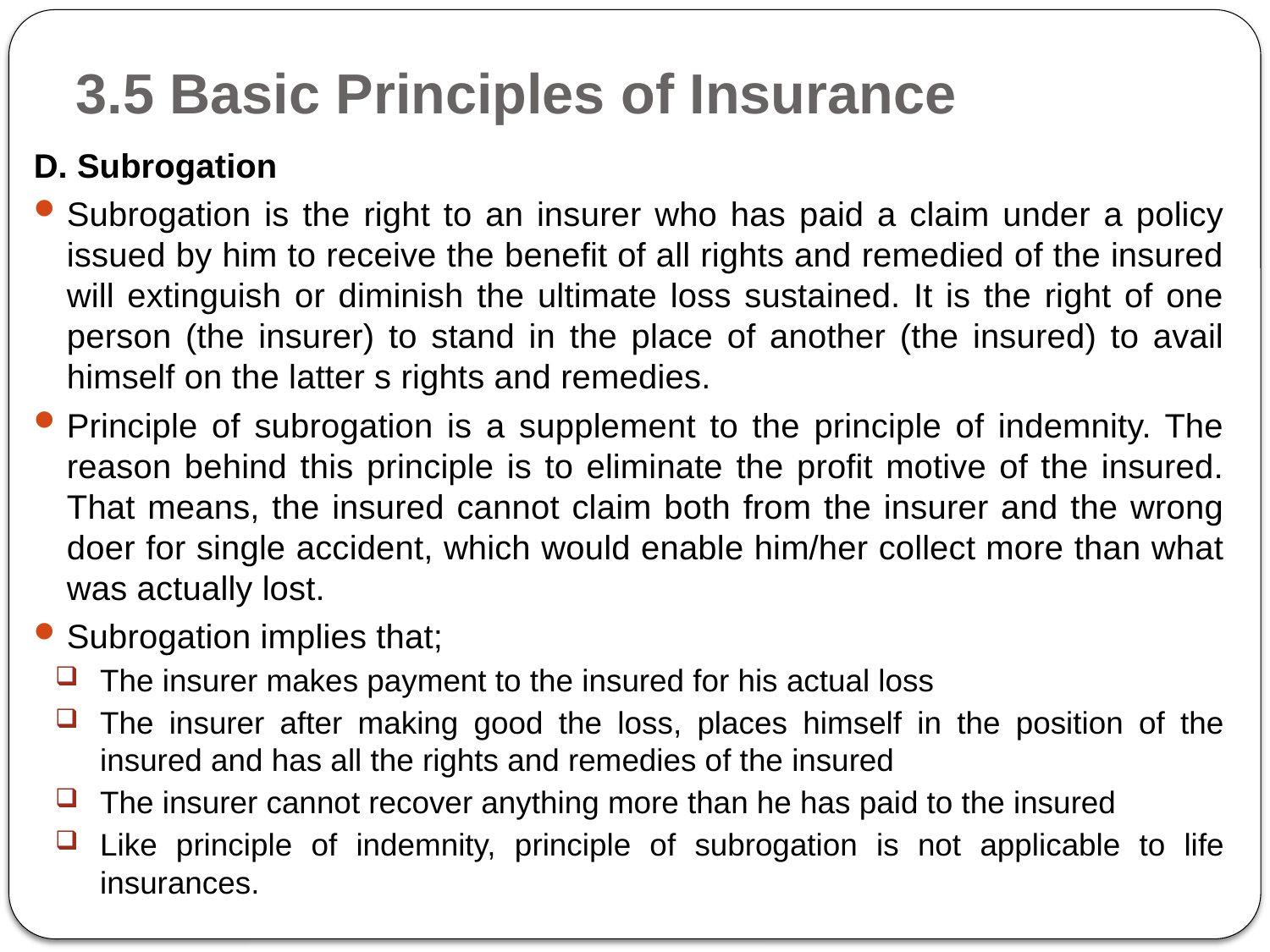

# 3.5 Basic Principles of Insurance
D. Subrogation
Subrogation is the right to an insurer who has paid a claim under a policy issued by him to receive the benefit of all rights and remedied of the insured will extinguish or diminish the ultimate loss sustained. It is the right of one person (the insurer) to stand in the place of another (the insured) to avail himself on the latter s rights and remedies.
Principle of subrogation is a supplement to the principle of indemnity. The reason behind this principle is to eliminate the profit motive of the insured. That means, the insured cannot claim both from the insurer and the wrong doer for single accident, which would enable him/her collect more than what was actually lost.
Subrogation implies that;
The insurer makes payment to the insured for his actual loss
The insurer after making good the loss, places himself in the position of the insured and has all the rights and remedies of the insured
The insurer cannot recover anything more than he has paid to the insured
Like principle of indemnity, principle of subrogation is not applicable to life insurances.